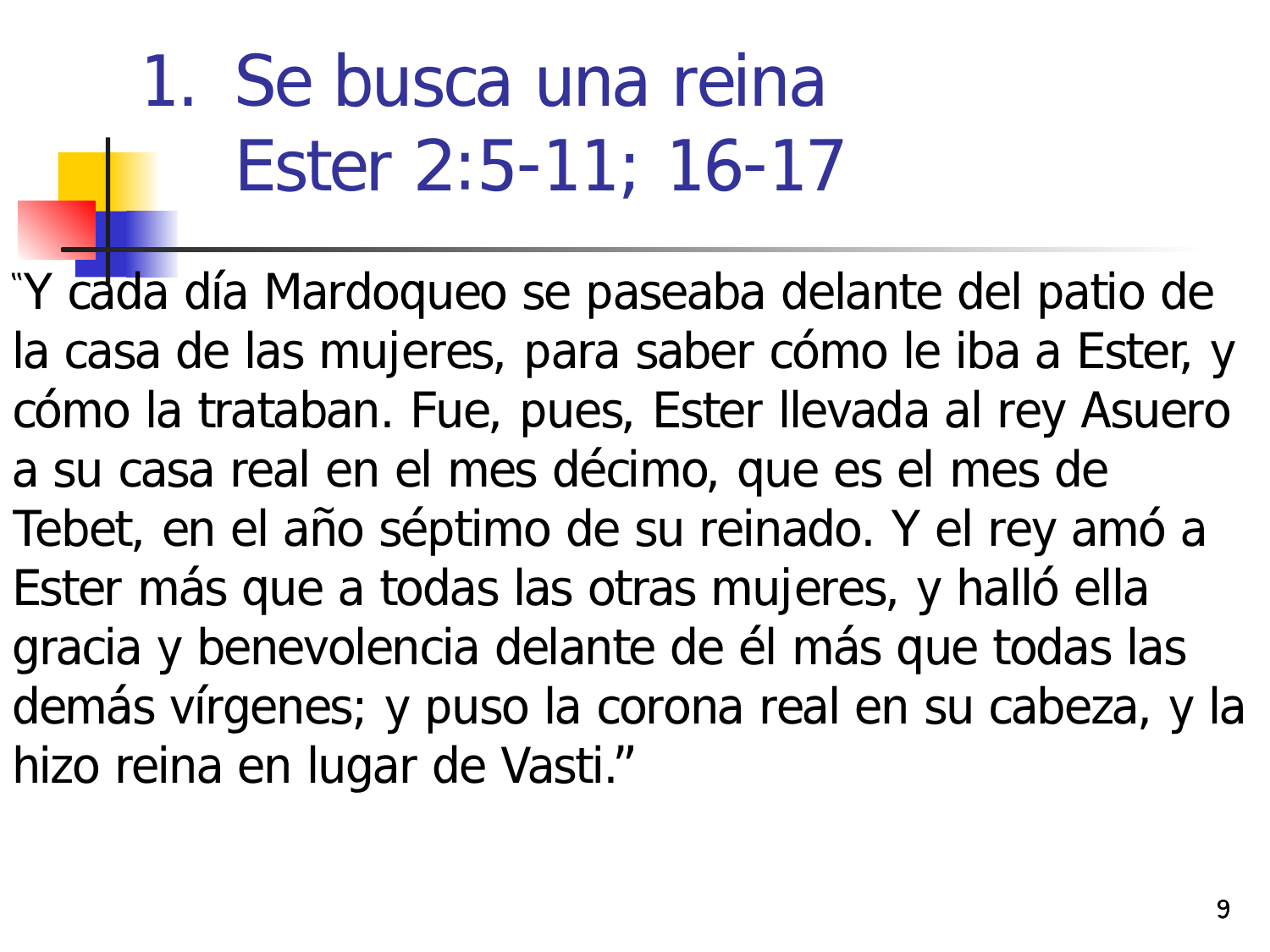

Se busca una reina
Ester 2:5-11; 16-17
“Y cada día Mardoqueo se paseaba delante del patio de la casa de las mujeres, para saber cómo le iba a Ester, y cómo la trataban. Fue, pues, Ester llevada al rey Asuero a su casa real en el mes décimo, que es el mes de Tebet, en el año séptimo de su reinado. Y el rey amó a Ester más que a todas las otras mujeres, y halló ella gracia y benevolencia delante de él más que todas las demás vírgenes; y puso la corona real en su cabeza, y la hizo reina en lugar de Vasti.”

9
9